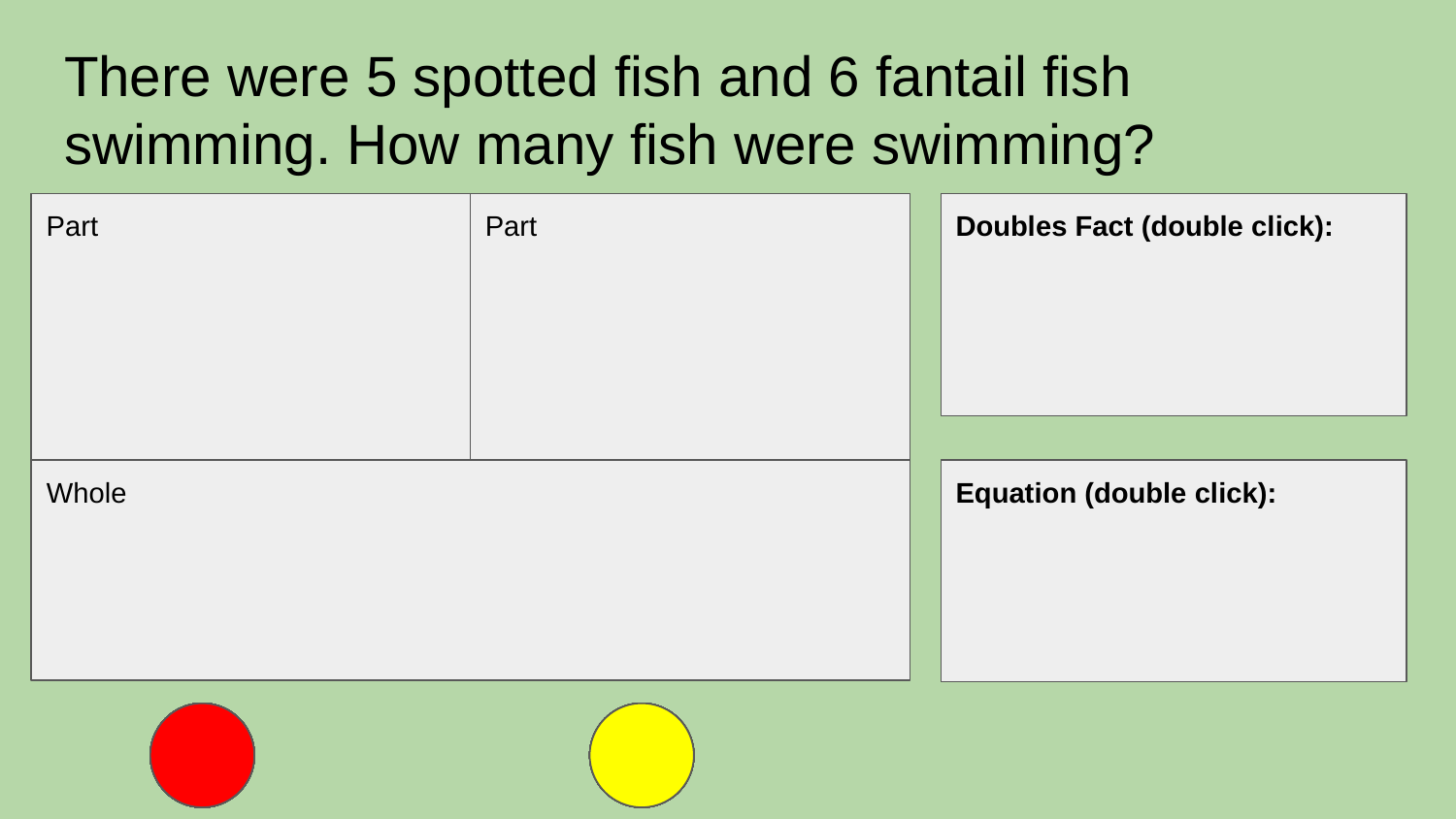

# There were 5 spotted fish and 6 fantail fish swimming. How many fish were swimming?

Doubles Fact (double click):

Part
Part

Whole

Equation (double click):